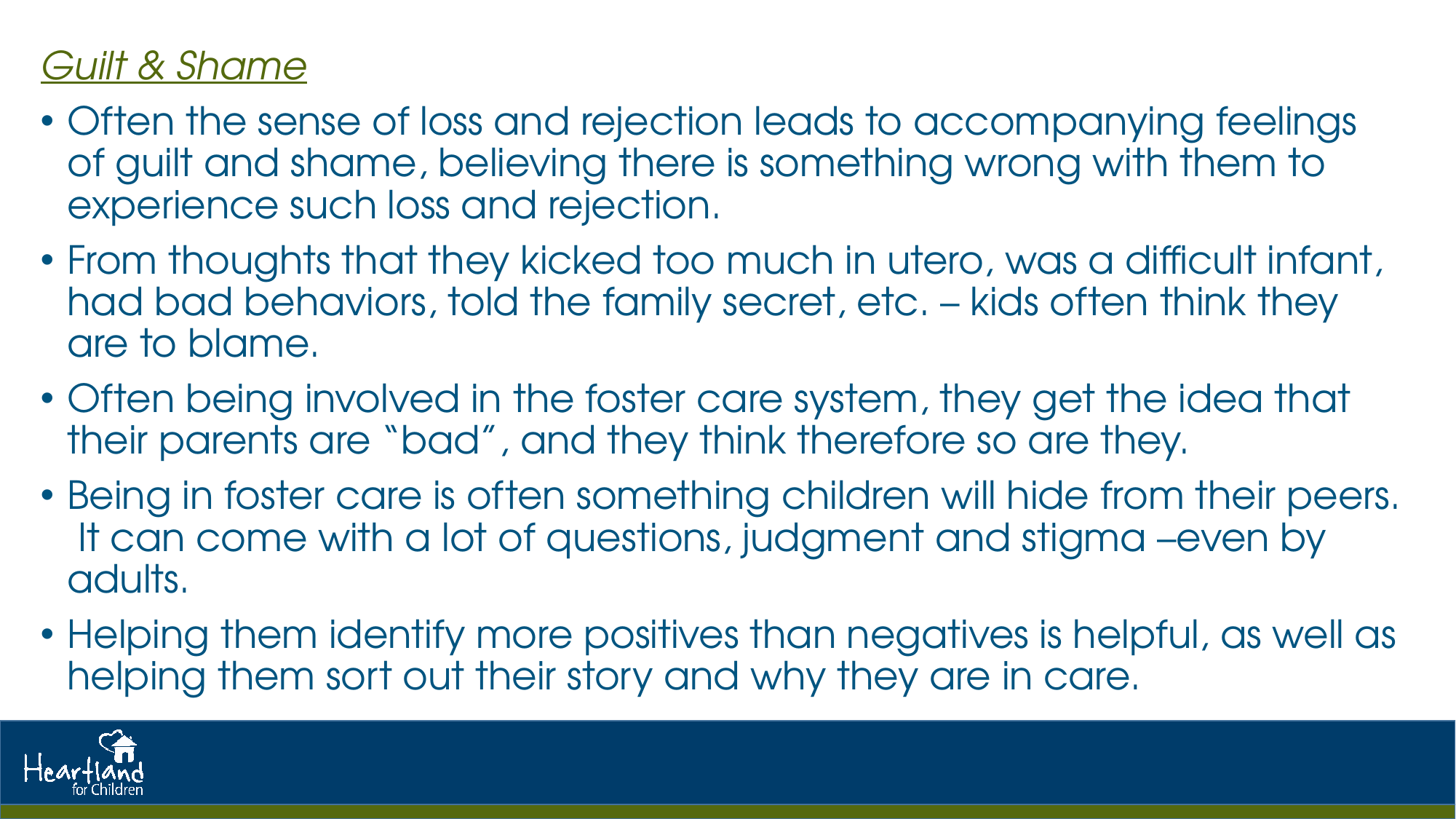

Guilt & Shame
Often the sense of loss and rejection leads to accompanying feelings of guilt and shame, believing there is something wrong with them to experience such loss and rejection.
From thoughts that they kicked too much in utero, was a difficult infant, had bad behaviors, told the family secret, etc. – kids often think they are to blame.
Often being involved in the foster care system, they get the idea that their parents are “bad”, and they think therefore so are they.
Being in foster care is often something children will hide from their peers.  It can come with a lot of questions, judgment and stigma –even by adults.
Helping them identify more positives than negatives is helpful, as well as helping them sort out their story and why they are in care.